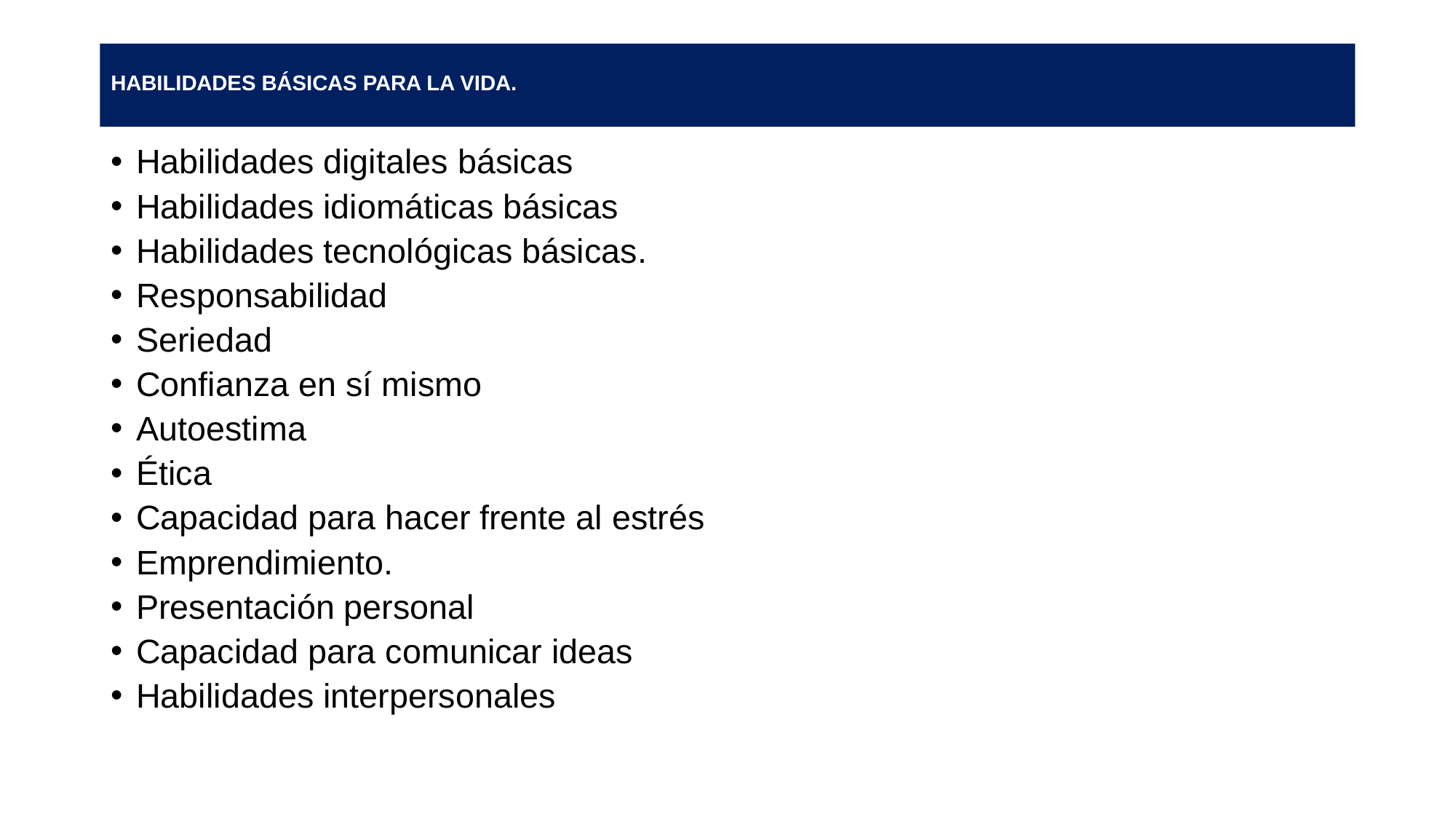

# HABILIDADES BÁSICAS PARA LA VIDA.
Habilidades digitales básicas
Habilidades idiomáticas básicas
Habilidades tecnológicas básicas.
Responsabilidad
Seriedad
Confianza en sí mismo
Autoestima
Ética
Capacidad para hacer frente al estrés
Emprendimiento.
Presentación personal
Capacidad para comunicar ideas
Habilidades interpersonales